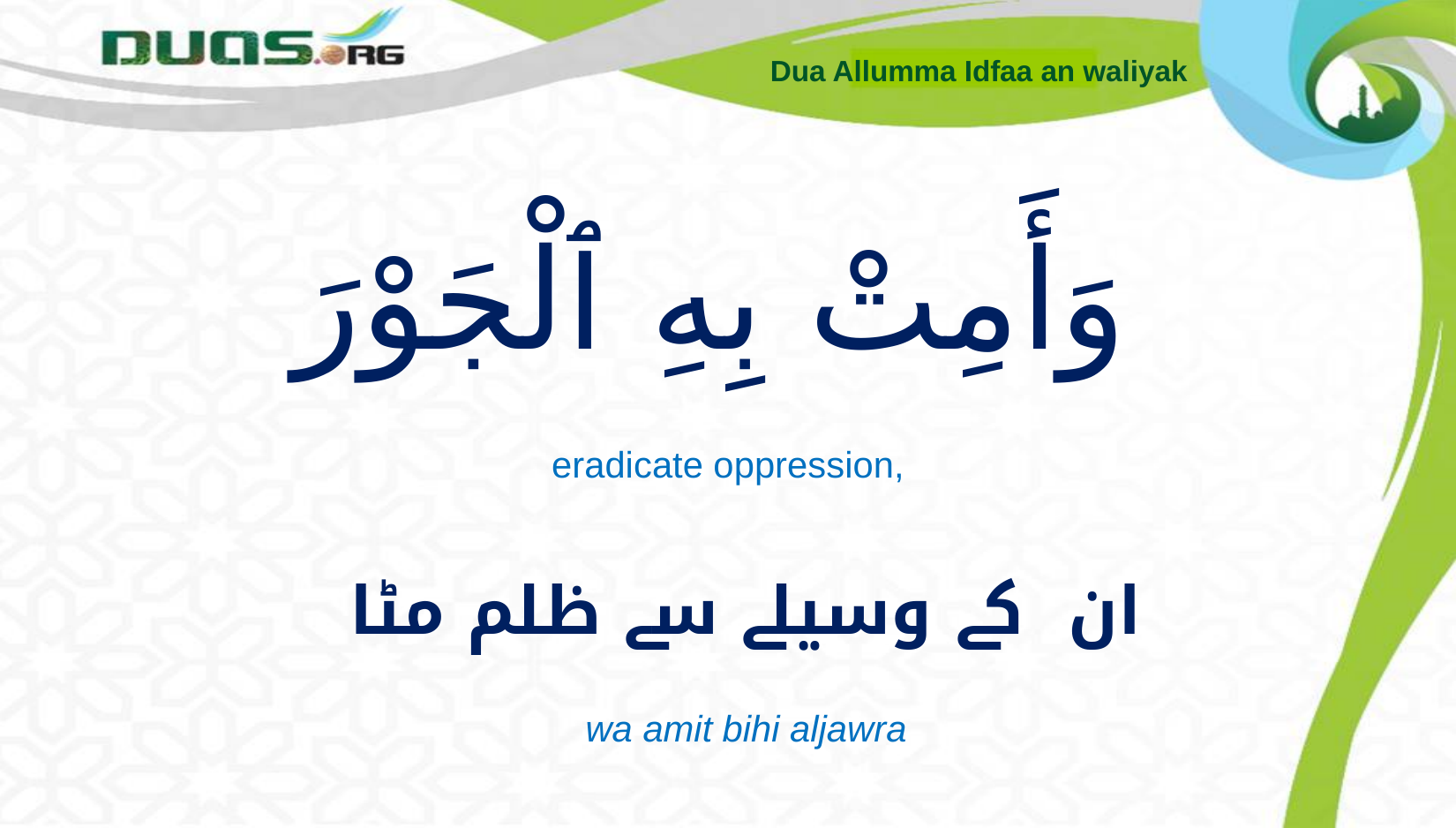

Dua Allumma Idfaa an waliyak
# وَأَمِتْ بِهِ ٱلْجَوْرَ
eradicate oppression,
ان  کے وسیلے سے ظلم مٹا
wa amit bihi aljawra